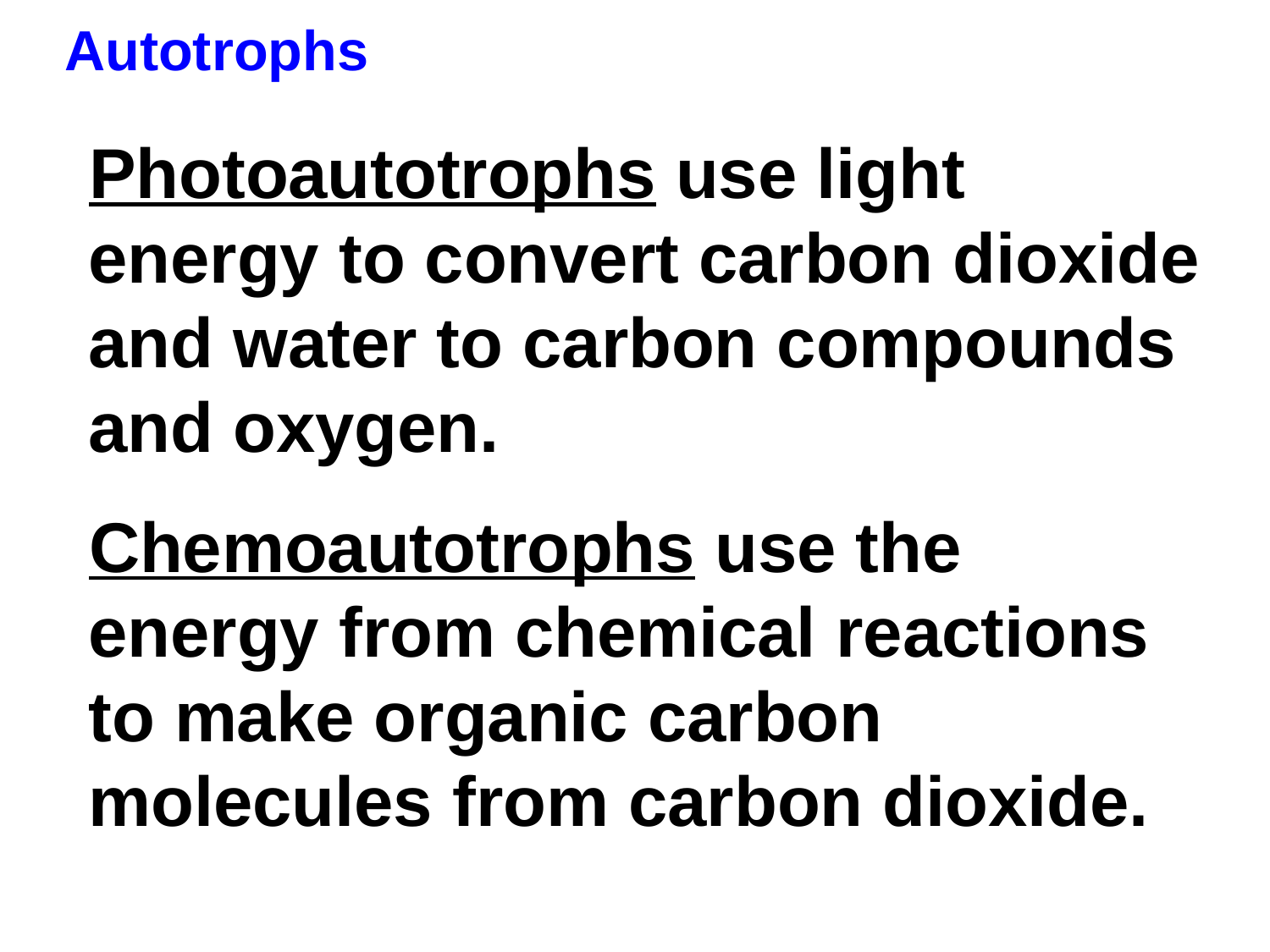

Autotrophs
Photoautotrophs use light energy to convert carbon dioxide and water to carbon compounds and oxygen.
Chemoautotrophs use the energy from chemical reactions to make organic carbon molecules from carbon dioxide.